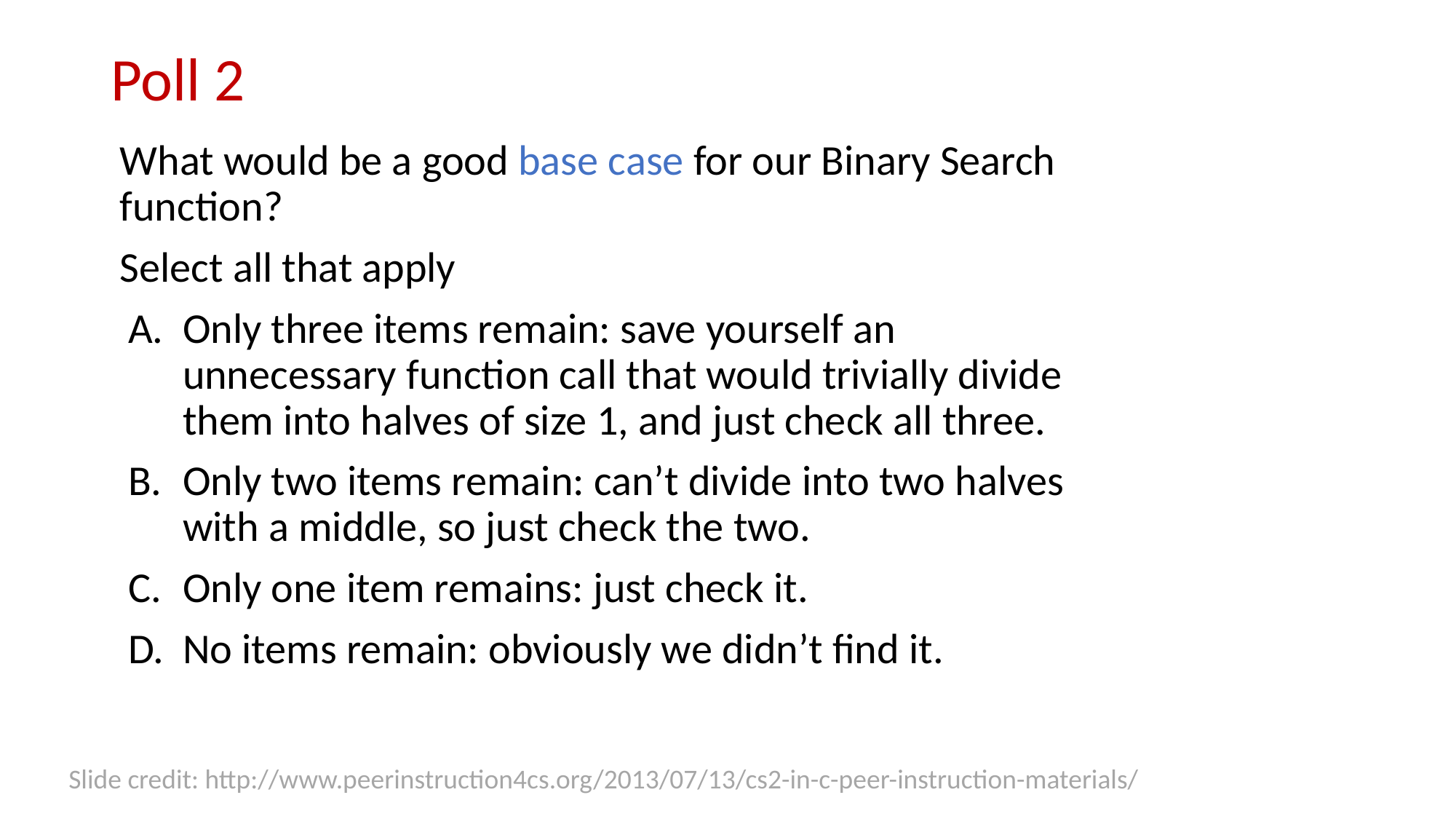

# Poll 2
What would be a good base case for our Binary Search function?
Select all that apply
Only three items remain: save yourself an unnecessary function call that would trivially divide them into halves of size 1, and just check all three.
Only two items remain: can’t divide into two halves with a middle, so just check the two.
Only one item remains: just check it.
No items remain: obviously we didn’t find it.
Slide credit: http://www.peerinstruction4cs.org/2013/07/13/cs2-in-c-peer-instruction-materials/